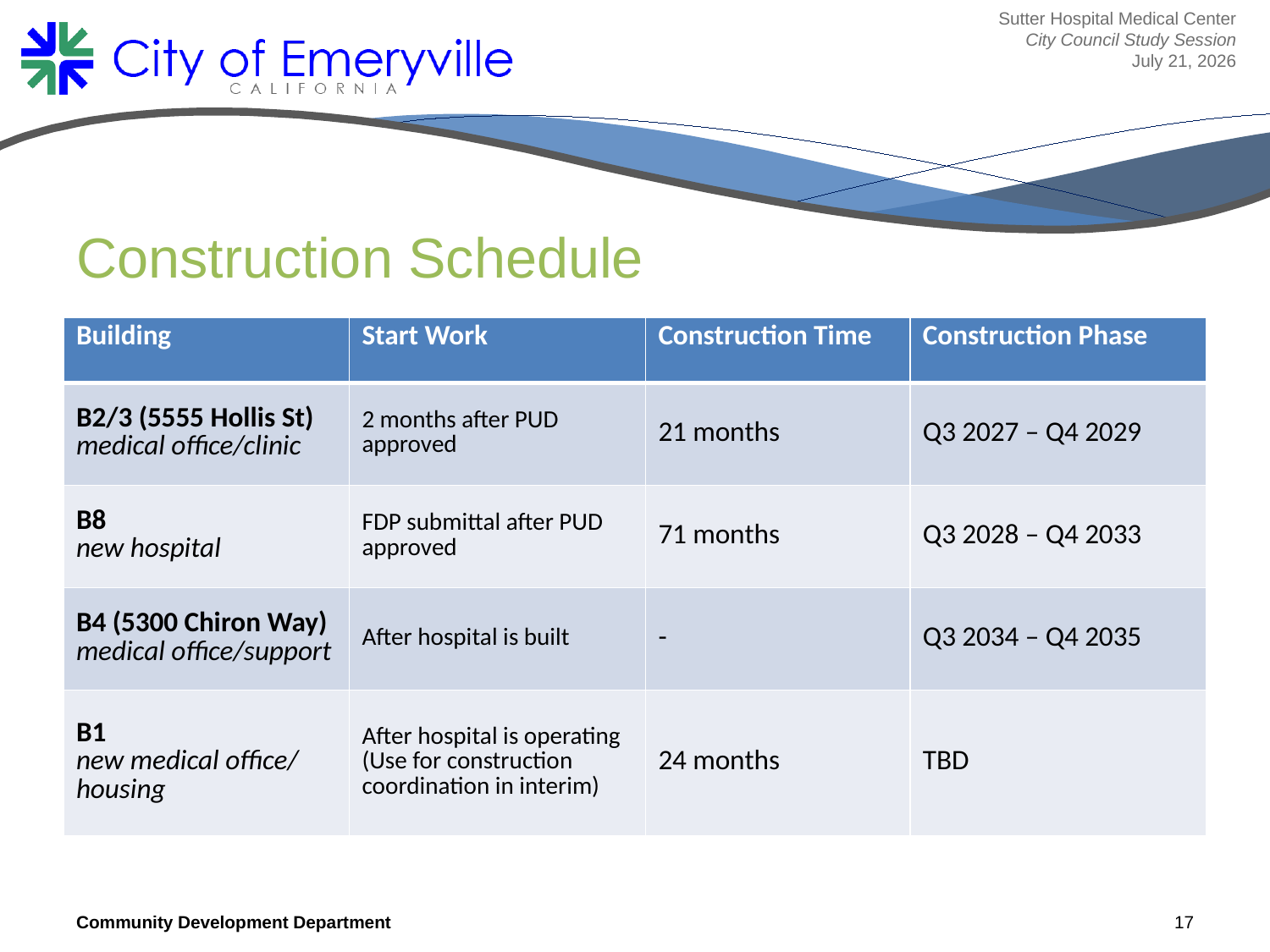

Sutter Hospital Medical Center
City Council Study Session
July 21, 2026
# Construction Schedule
| Building | Start Work | Construction Time | Construction Phase |
| --- | --- | --- | --- |
| B2/3 (5555 Hollis St) medical office/clinic | 2 months after PUD approved | 21 months | Q3 2027 – Q4 2029 |
| B8 new hospital | FDP submittal after PUD approved | 71 months | Q3 2028 – Q4 2033 |
| B4 (5300 Chiron Way) medical office/support | After hospital is built | - | Q3 2034 – Q4 2035 |
| B1 new medical office/ housing | After hospital is operating (Use for construction coordination in interim) | 24 months | TBD |
Community Development Department
17